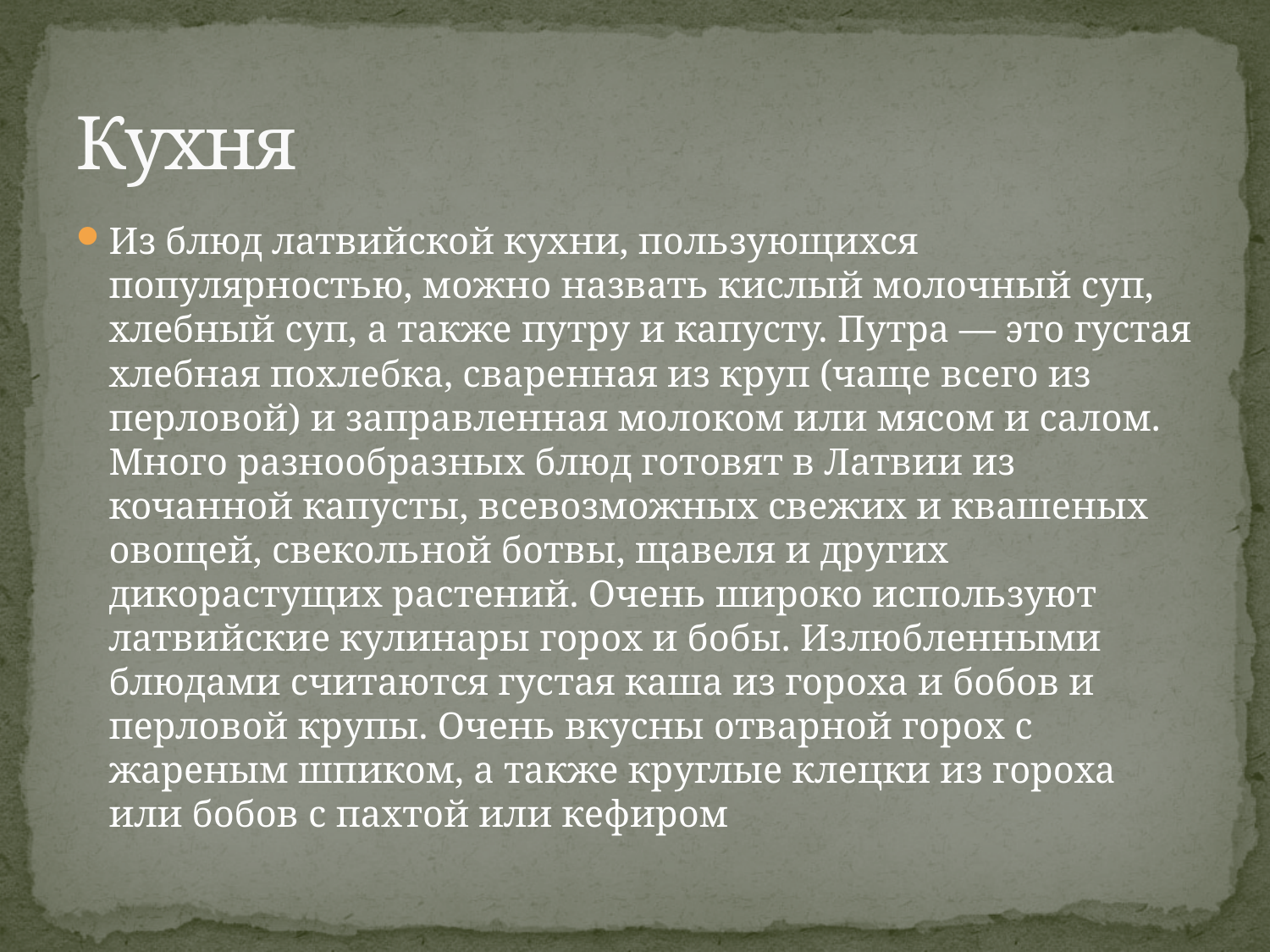

# Кухня
Из блюд латвийской кухни, пользующихся популярностью, можно назвать кислый молочный суп, хлебный суп, а также путру и капусту. Путра — это густая хлебная похлебка, сваренная из круп (чаще всего из перловой) и заправленная молоком или мясом и салом. Много разнообразных блюд готовят в Латвии из кочанной капусты, всевозможных свежих и квашеных овощей, свекольной ботвы, щавеля и других дикорастущих растений. Очень широко используют латвийские кулинары горох и бобы. Излюбленными блюдами считаются густая каша из гороха и бобов и перловой крупы. Очень вкусны отварной горох с жареным шпиком, а также круглые клецки из гороха или бобов с пахтой или кефиром